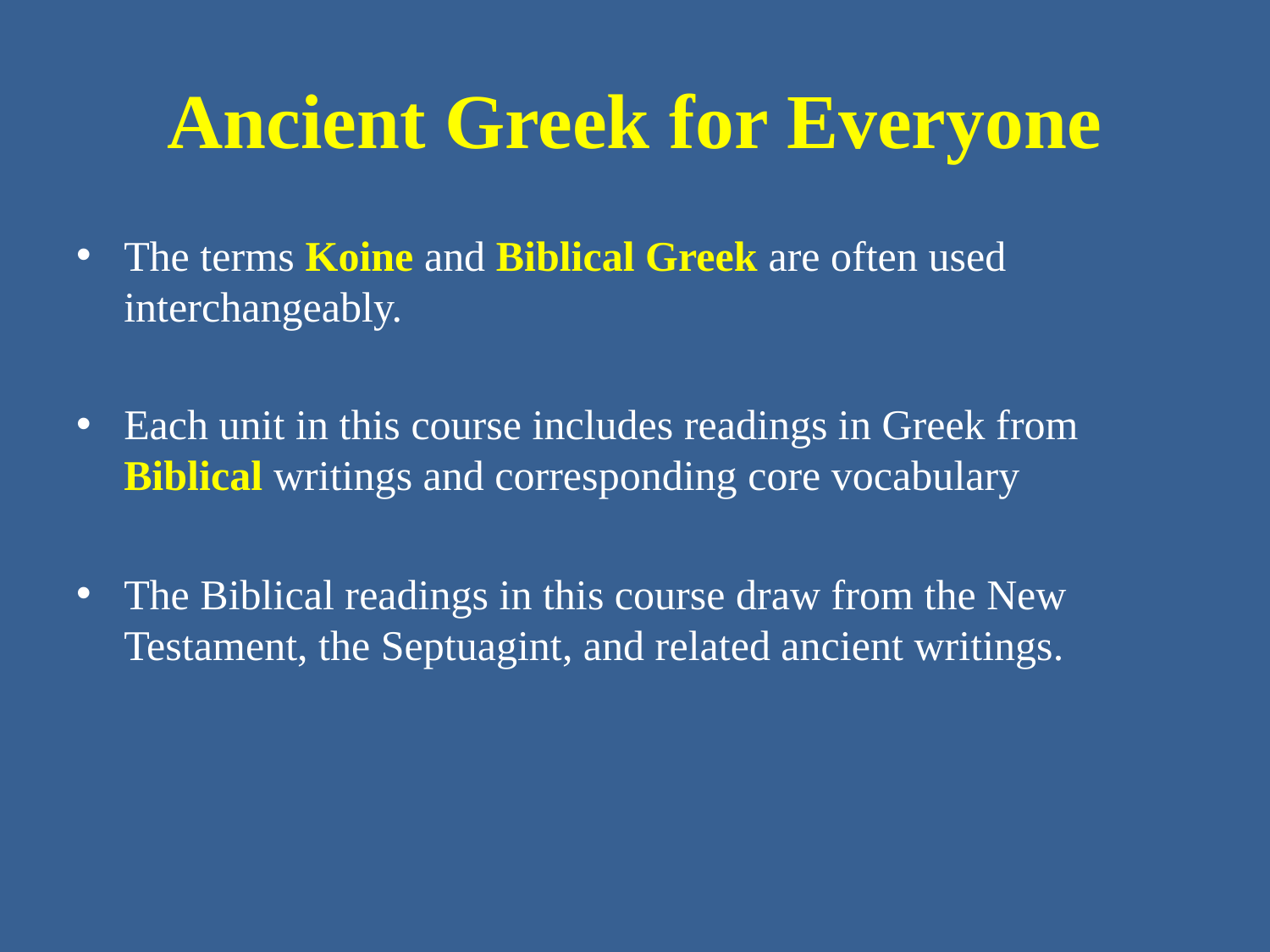

# Ancient Greek for Everyone
The terms Koine and Biblical Greek are often used interchangeably.

Each unit in this course includes readings in Greek from Biblical writings and corresponding core vocabulary

The Biblical readings in this course draw from the New Testament, the Septuagint, and related ancient writings.